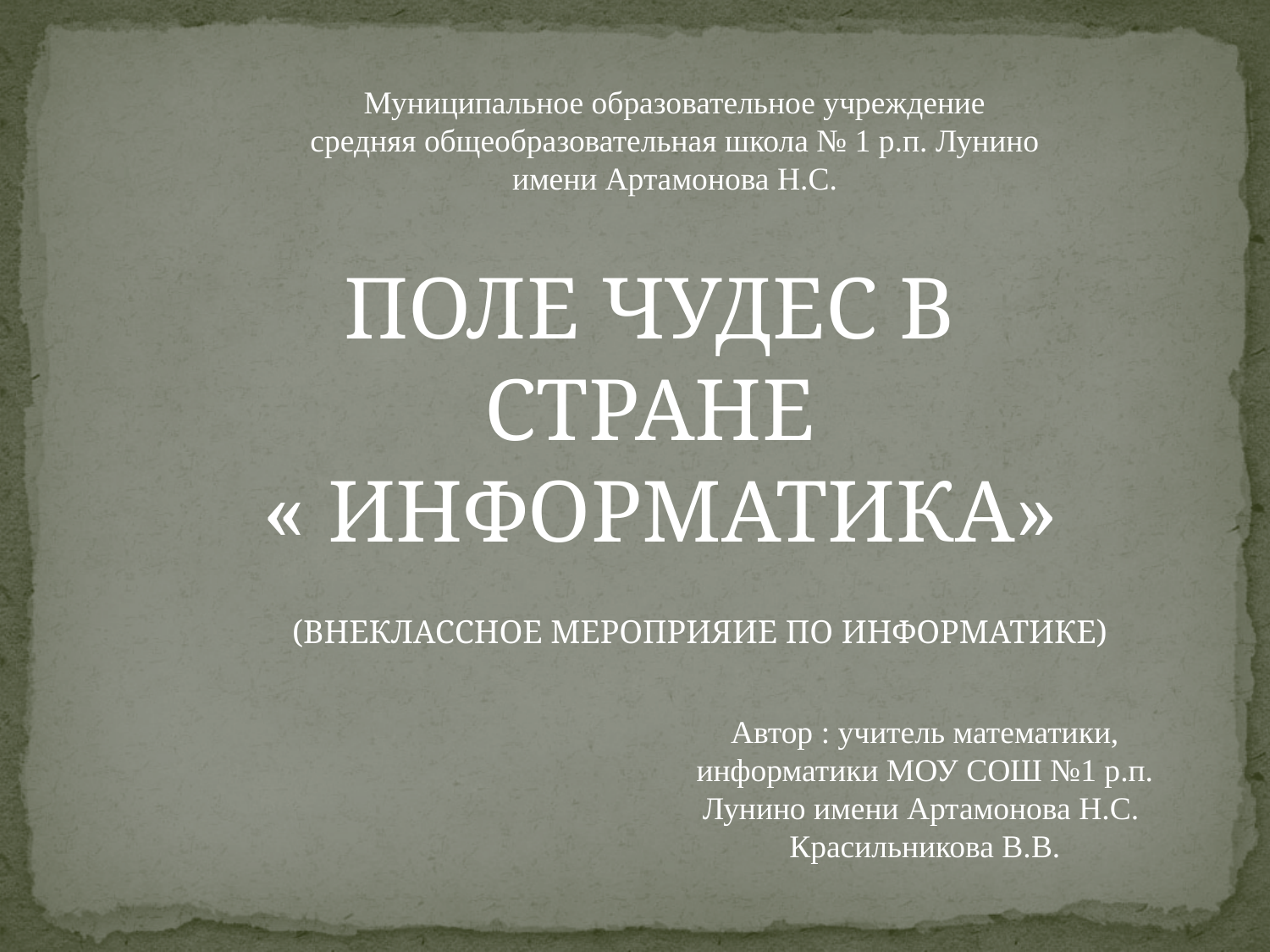

Муниципальное образовательное учреждение
 средняя общеобразовательная школа № 1 р.п. Лунино
имени Артамонова Н.С.
ПОЛЕ ЧУДЕС В СТРАНЕ
 « ИНФОРМАТИКА»
(ВНЕКЛАССНОЕ МЕРОПРИЯИЕ ПО ИНФОРМАТИКЕ)
Автор : учитель математики, информатики МОУ СОШ №1 р.п. Лунино имени Артамонова Н.С.
Красильникова В.В.